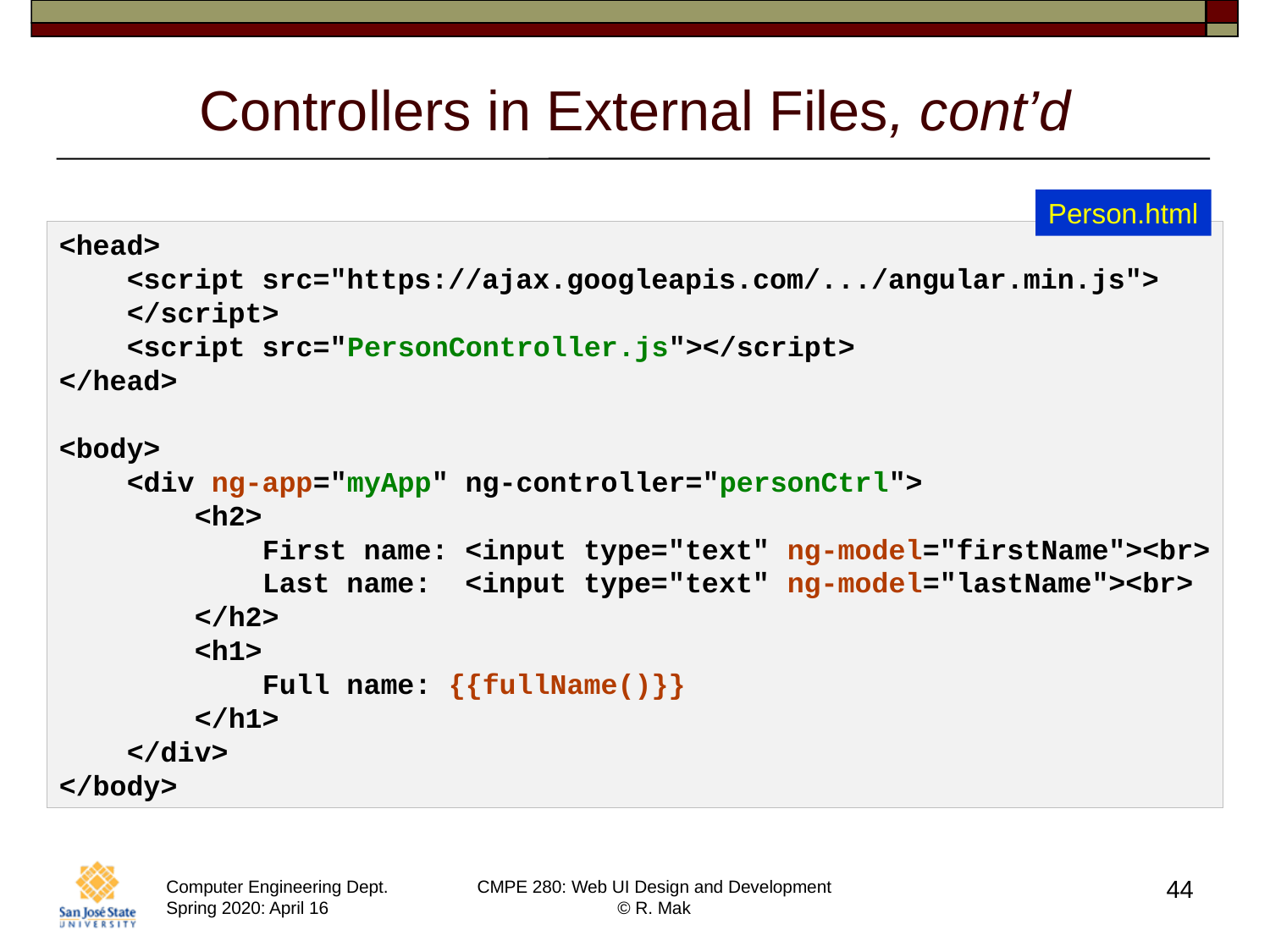

# Controllers in External Files, cont’d
Person.html
<head>
    <script src="https://ajax.googleapis.com/.../angular.min.js">
    </script>
    <script src="PersonController.js"></script>
</head>

<body>
    <div ng-app="myApp" ng-controller="personCtrl">
        <h2>
            First name: <input type="text" ng-model="firstName"><br>
            Last name:  <input type="text" ng-model="lastName"><br>
        </h2>
        <h1>
            Full name: {{fullName()}}
        </h1>
    </div>
</body>
44